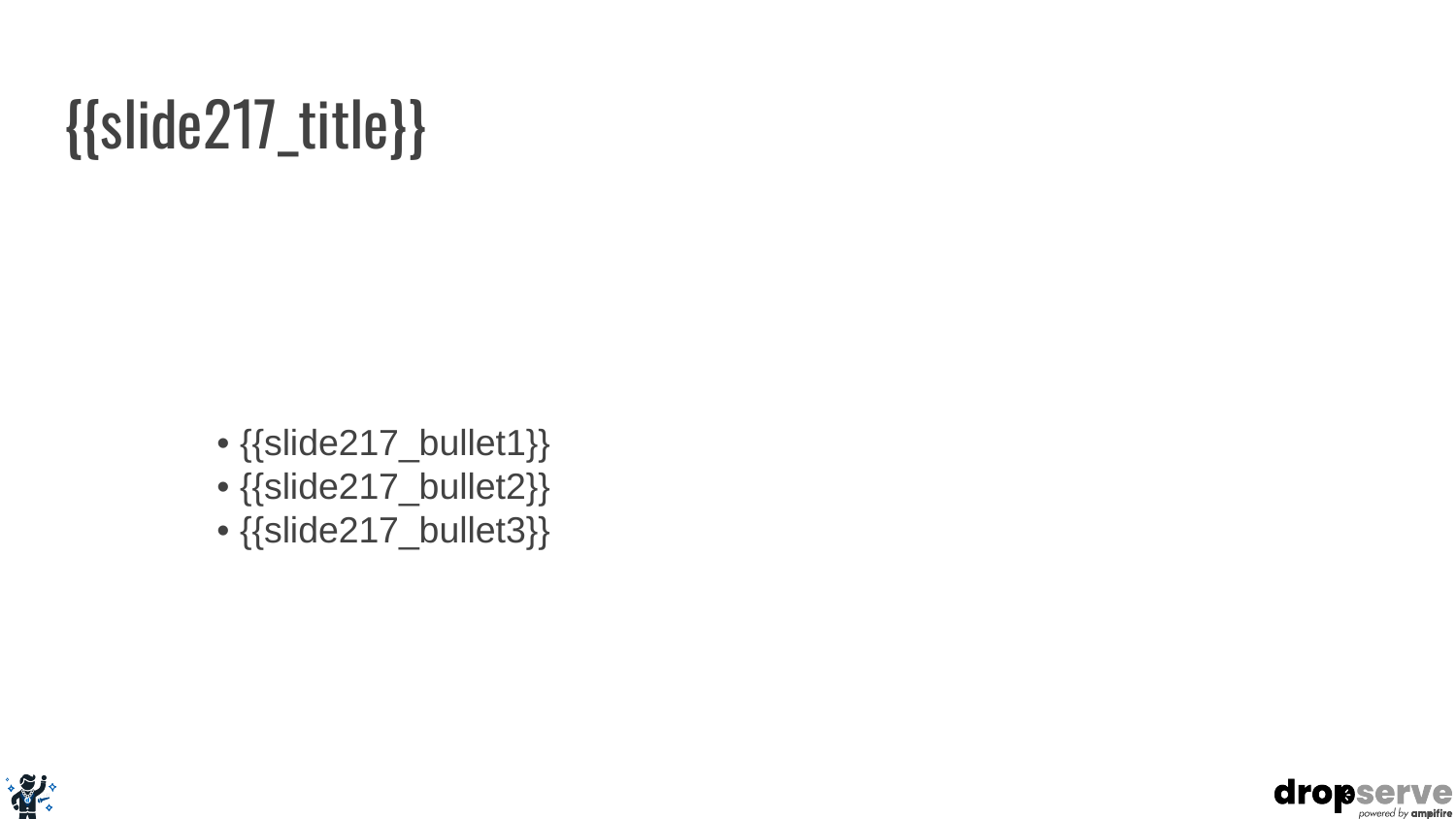

# {{slide217_title}}
• {{slide217_bullet1}}
• {{slide217_bullet2}}
• {{slide217_bullet3}}